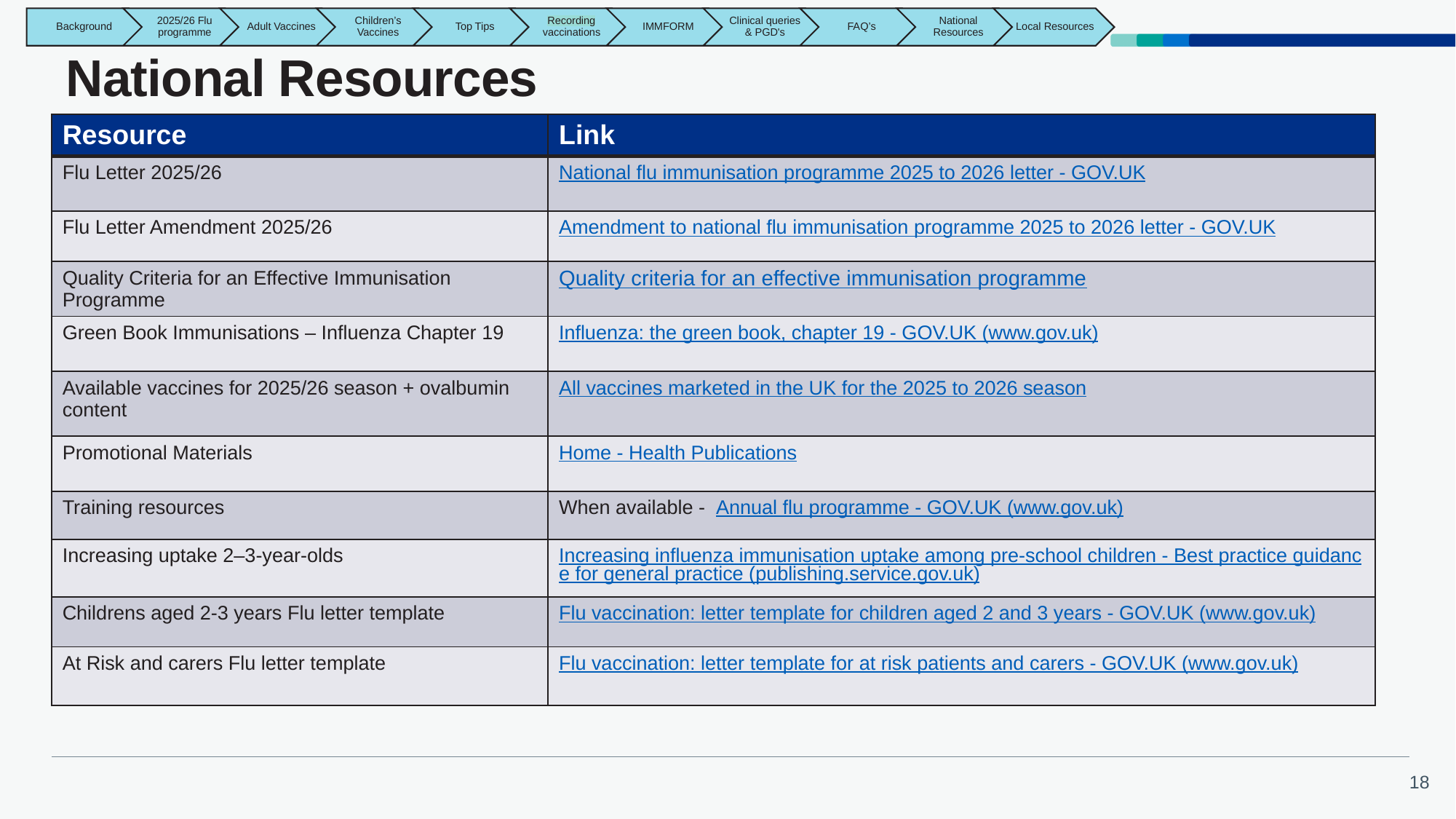

Background
2025/26 Flu programme
Adult Vaccines
Children’s Vaccines
Top Tips
Recording vaccinations
IMMFORM
Clinical queries & PGD's
FAQ’s
National Resources
Local Resources

# National Resources
| Resource | Link |
| --- | --- |
| Flu Letter 2025/26 | National flu immunisation programme 2025 to 2026 letter - GOV.UK |
| Flu Letter Amendment 2025/26 | Amendment to national flu immunisation programme 2025 to 2026 letter - GOV.UK |
| Quality Criteria for an Effective Immunisation Programme | Quality criteria for an effective immunisation programme |
| Green Book Immunisations – Influenza Chapter 19 | Influenza: the green book, chapter 19 - GOV.UK (www.gov.uk) |
| Available vaccines for 2025/26 season + ovalbumin content | All vaccines marketed in the UK for the 2025 to 2026 season |
| Promotional Materials | Home - Health Publications |
| Training resources | When available - Annual flu programme - GOV.UK (www.gov.uk) |
| Increasing uptake 2–3-year-olds | Increasing influenza immunisation uptake among pre-school children - Best practice guidance for general practice (publishing.service.gov.uk) |
| Childrens aged 2-3 years Flu letter template | Flu vaccination: letter template for children aged 2 and 3 years - GOV.UK (www.gov.uk) |
| At Risk and carers Flu letter template | Flu vaccination: letter template for at risk patients and carers - GOV.UK (www.gov.uk) |